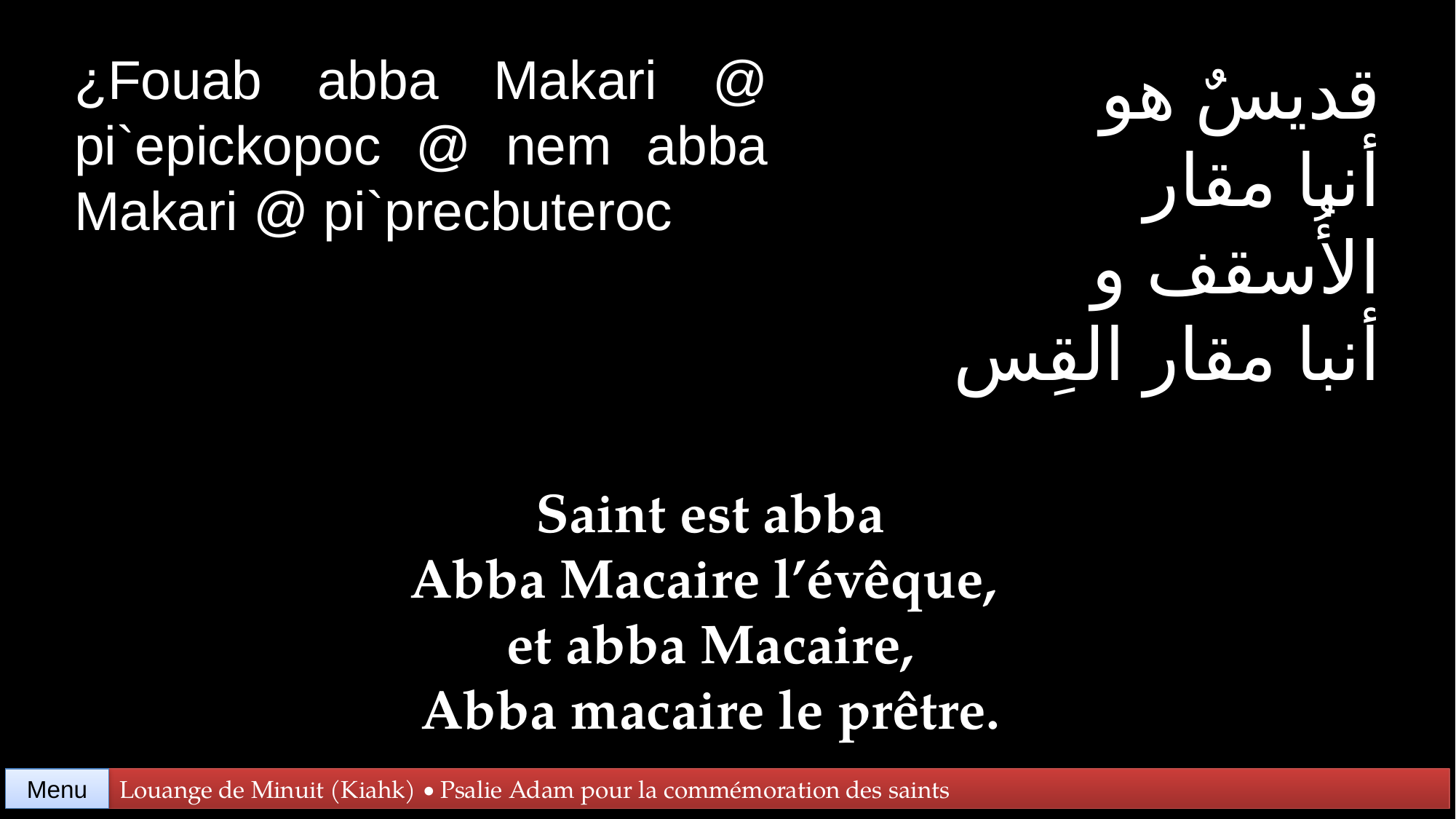

¿Fouab abba Makari @ pi`epickopoc @ nem abba Makari @ pi`precbuteroc
قديسٌ هو
أنبا مقار
الأُسقف و
أنبا مقار القِس
Saint est abba
Abba Macaire l’évêque,
et abba Macaire,
Abba macaire le prêtre.
Menu
Louange de Minuit (Kiahk) • Psalie Adam pour la commémoration des saints